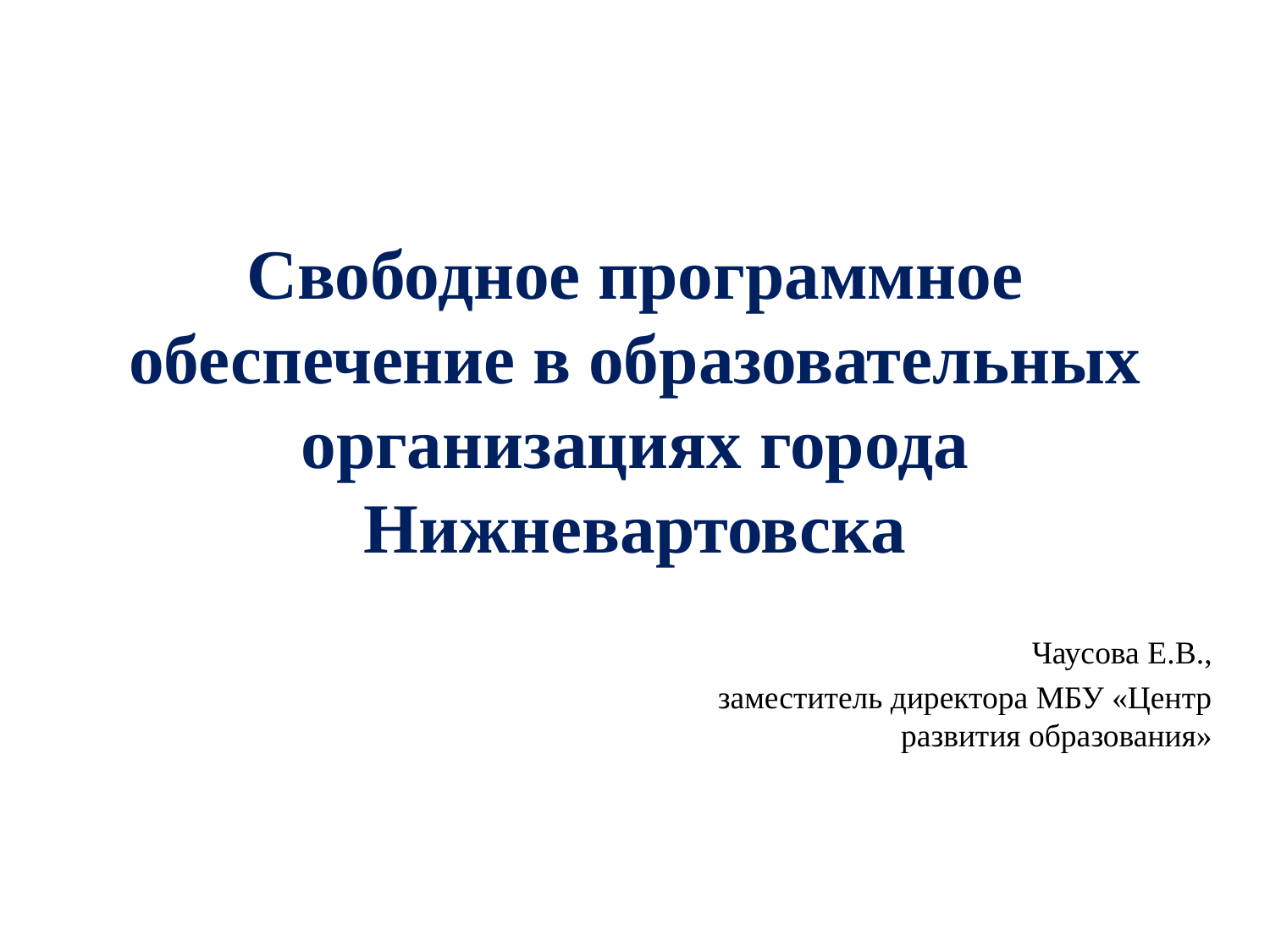

# Свободное программное обеспечение в образовательных организациях города Нижневартовска
Чаусова Е.В.,
заместитель директора МБУ «Центр развития образования»